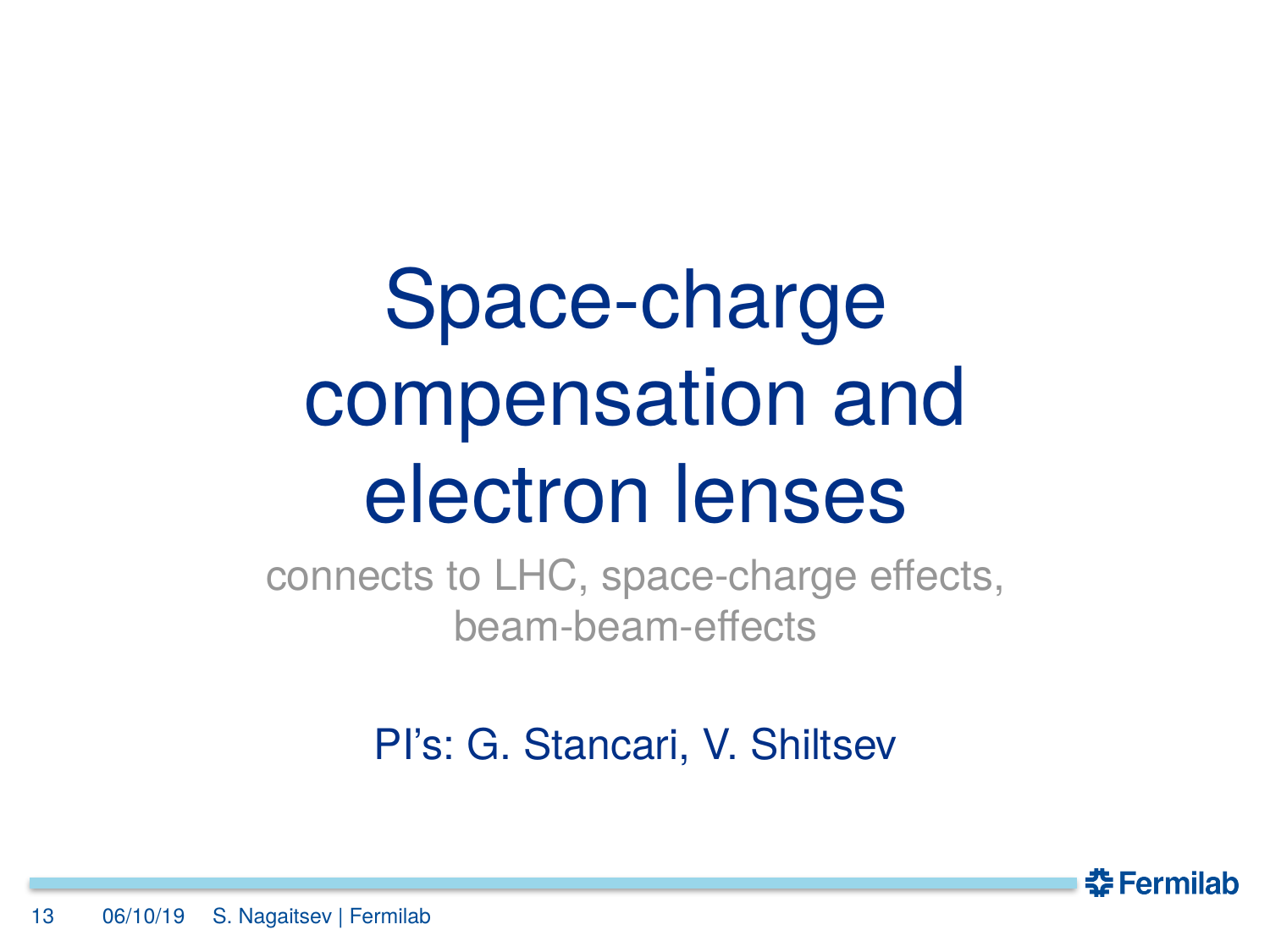

Space-charge compensation and electron lenses
connects to LHC, space-charge effects, beam-beam-effects

PI’s: G. Stancari, V. Shiltsev
13
06/10/19
S. Nagaitsev | Fermilab